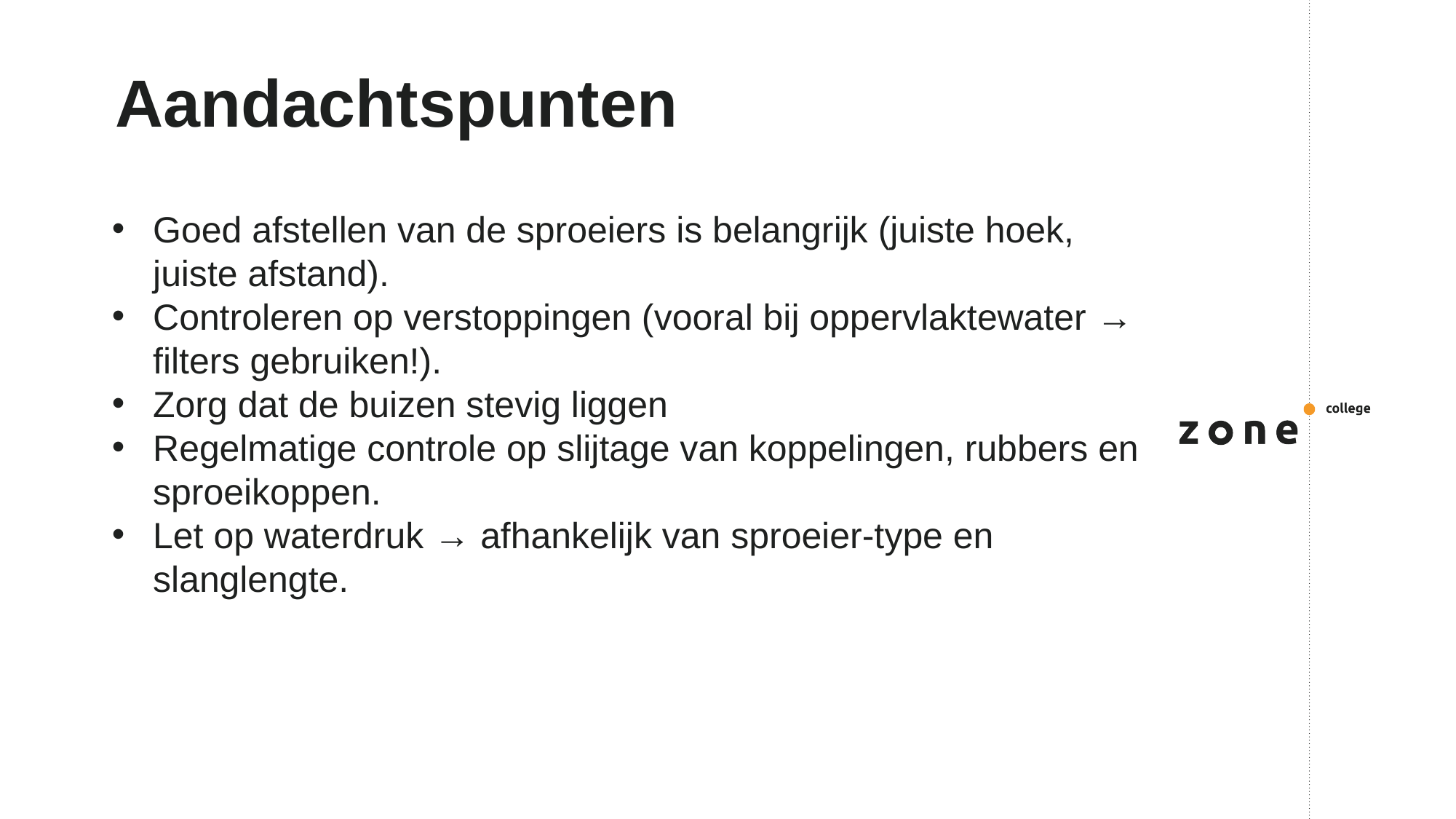

# Aandachtspunten
Goed afstellen van de sproeiers is belangrijk (juiste hoek, juiste afstand).
Controleren op verstoppingen (vooral bij oppervlaktewater → filters gebruiken!).
Zorg dat de buizen stevig liggen
Regelmatige controle op slijtage van koppelingen, rubbers en sproeikoppen.
Let op waterdruk → afhankelijk van sproeier-type en slanglengte.